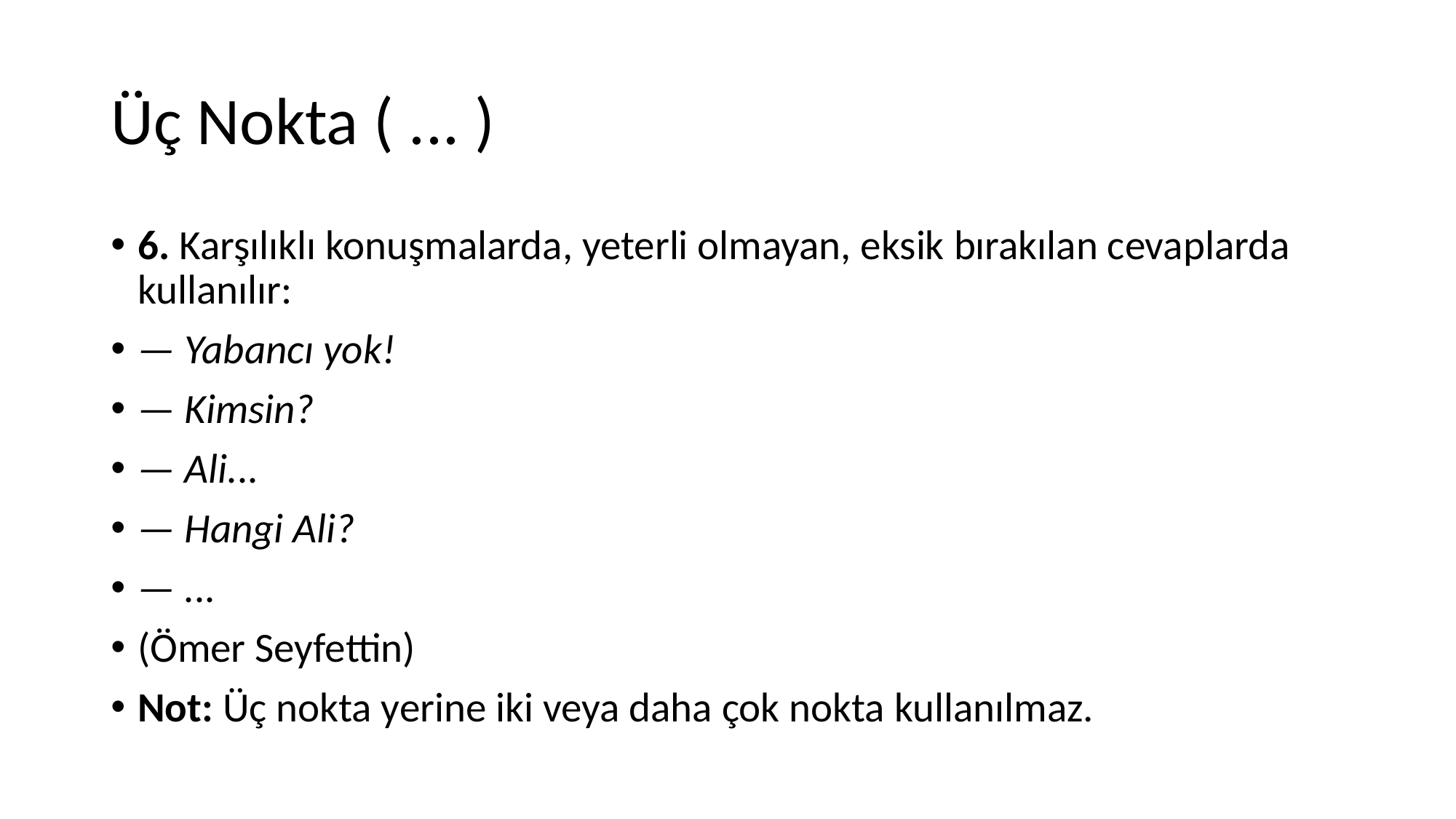

# Üç Nokta ( ... )
6. Karşılıklı konuşmalarda, yeterli olmayan, eksik bırakılan cevaplarda kullanılır:
— Yabancı yok!
— Kimsin?
— Ali...
— Hangi Ali?
— ...
(Ömer Seyfettin)
Not: Üç nokta yerine iki veya daha çok nokta kullanılmaz.